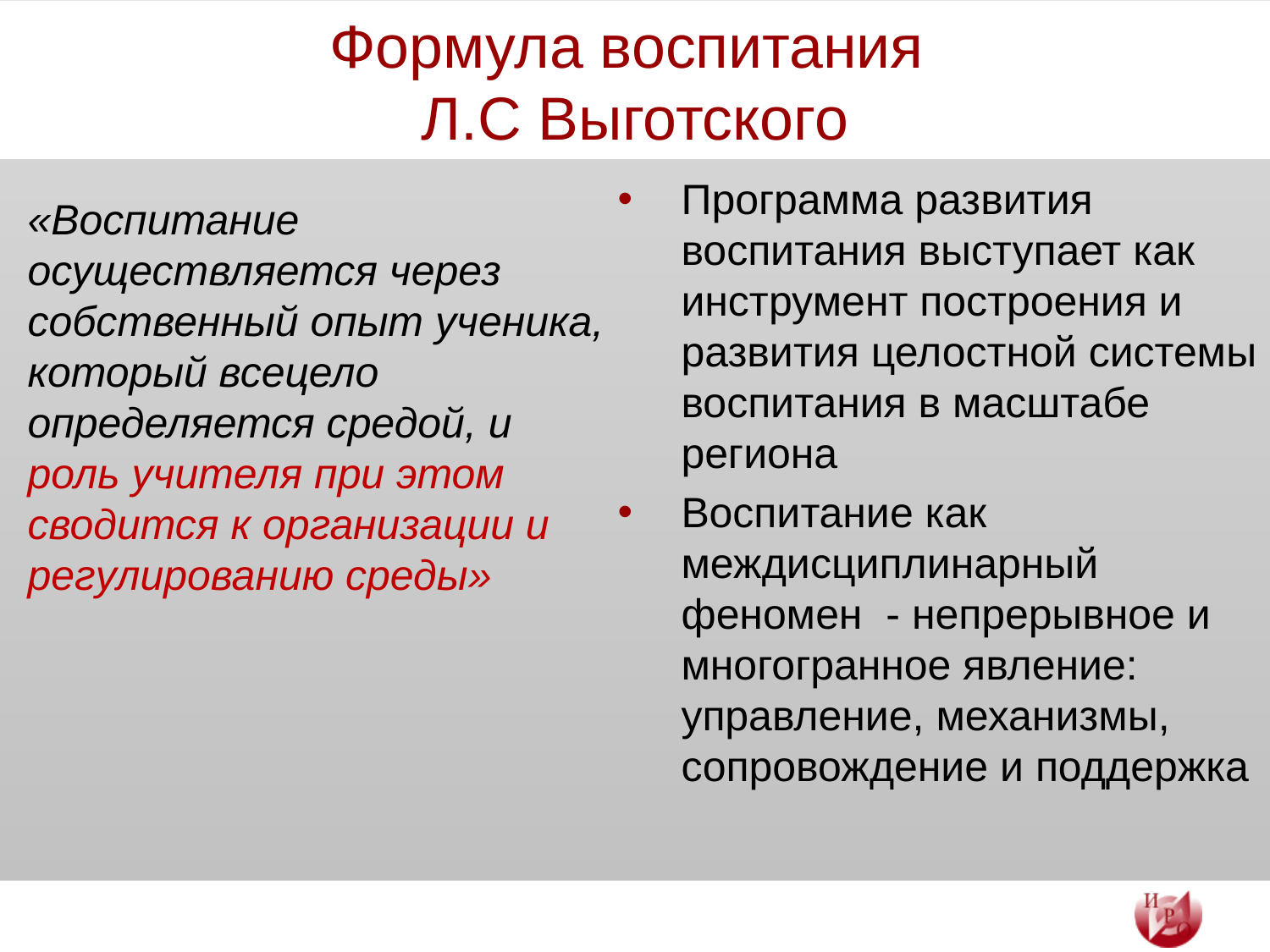

# Формула воспитания Л.С Выготского
Программа развития воспитания выступает как инструмент построения и развития целостной системы воспитания в масштабе региона
Воспитание как междисциплинарный феномен  - непрерывное и многогранное явление: управление, механизмы, сопровождение и поддержка
«Воспитание осуществляется через собственный опыт ученика, который всецело определяется средой, и роль учителя при этом сводится к организации и регулированию среды»